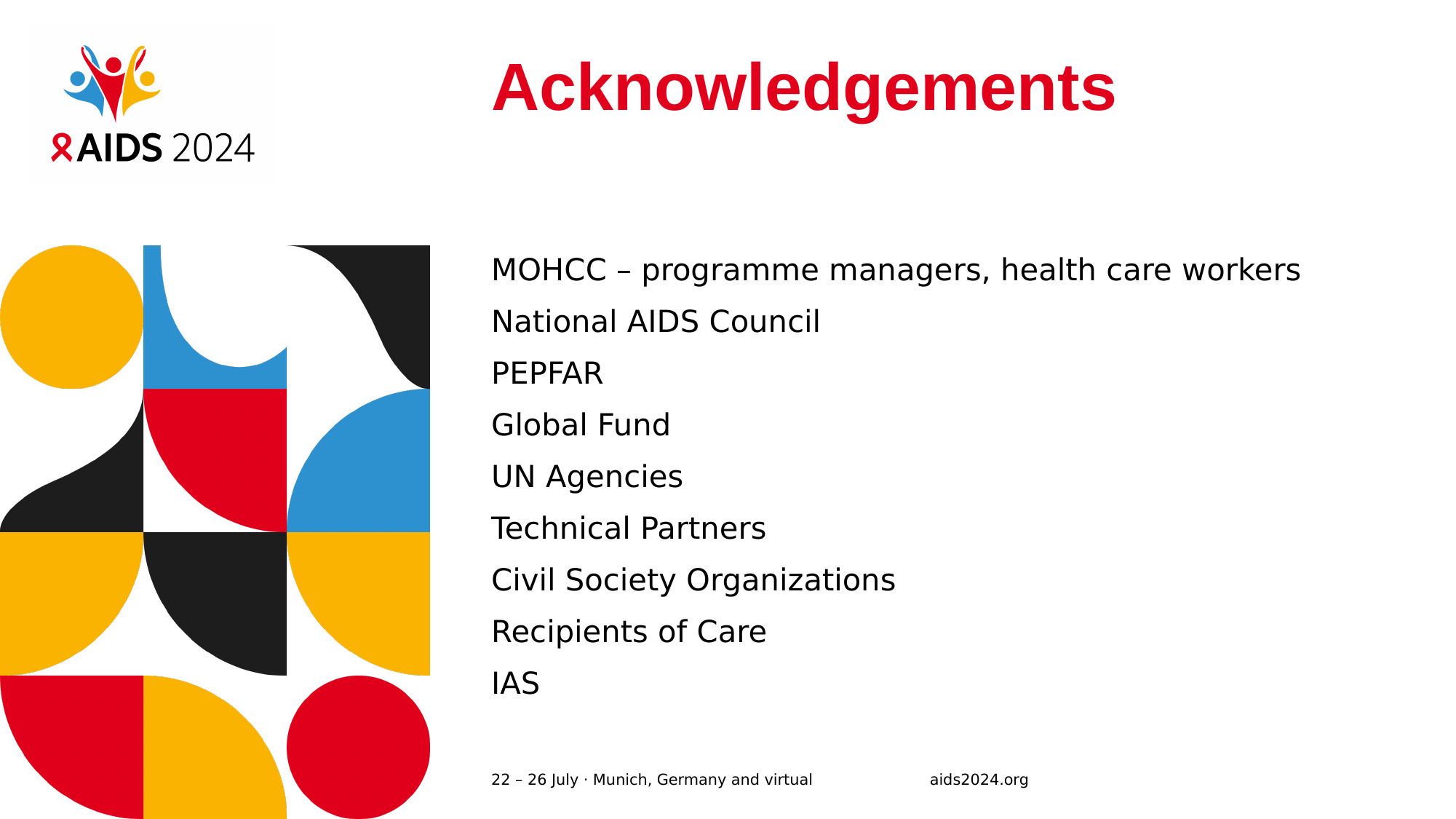

# Acknowledgements
MOHCC – programme managers, health care workers
National AIDS Council
PEPFAR
Global Fund
UN Agencies
Technical Partners
Civil Society Organizations
Recipients of Care
IAS